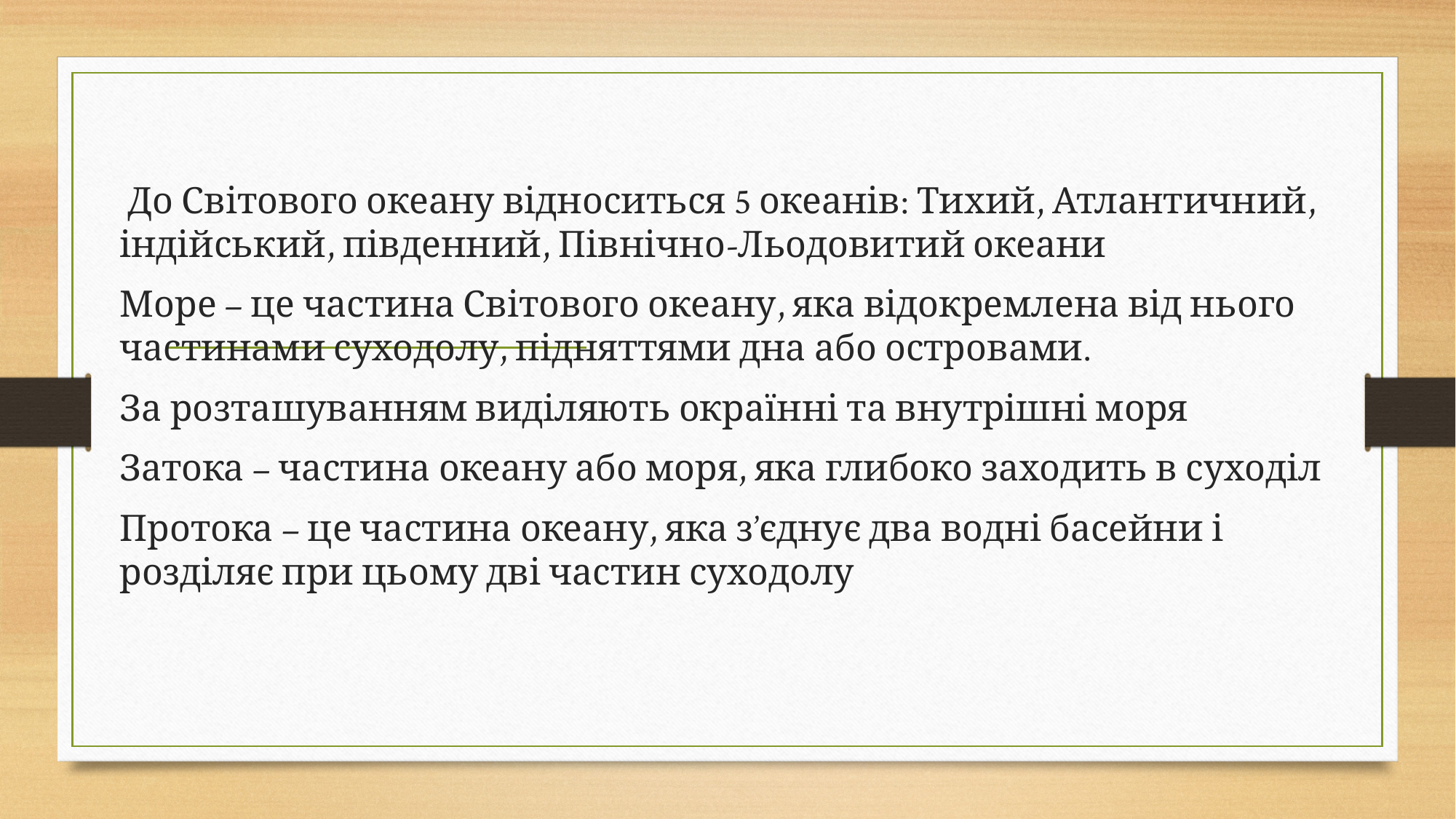

До Світового океану відноситься 5 океанів: Тихий, Атлантичний, індійський, південний, Північно-Льодовитий океани
Море – це частина Світового океану, яка відокремлена від нього частинами суходолу, підняттями дна або островами.
За розташуванням виділяють окраїнні та внутрішні моря
Затока – частина океану або моря, яка глибоко заходить в суходіл
Протока – це частина океану, яка з’єднує два водні басейни і розділяє при цьому дві частин суходолу